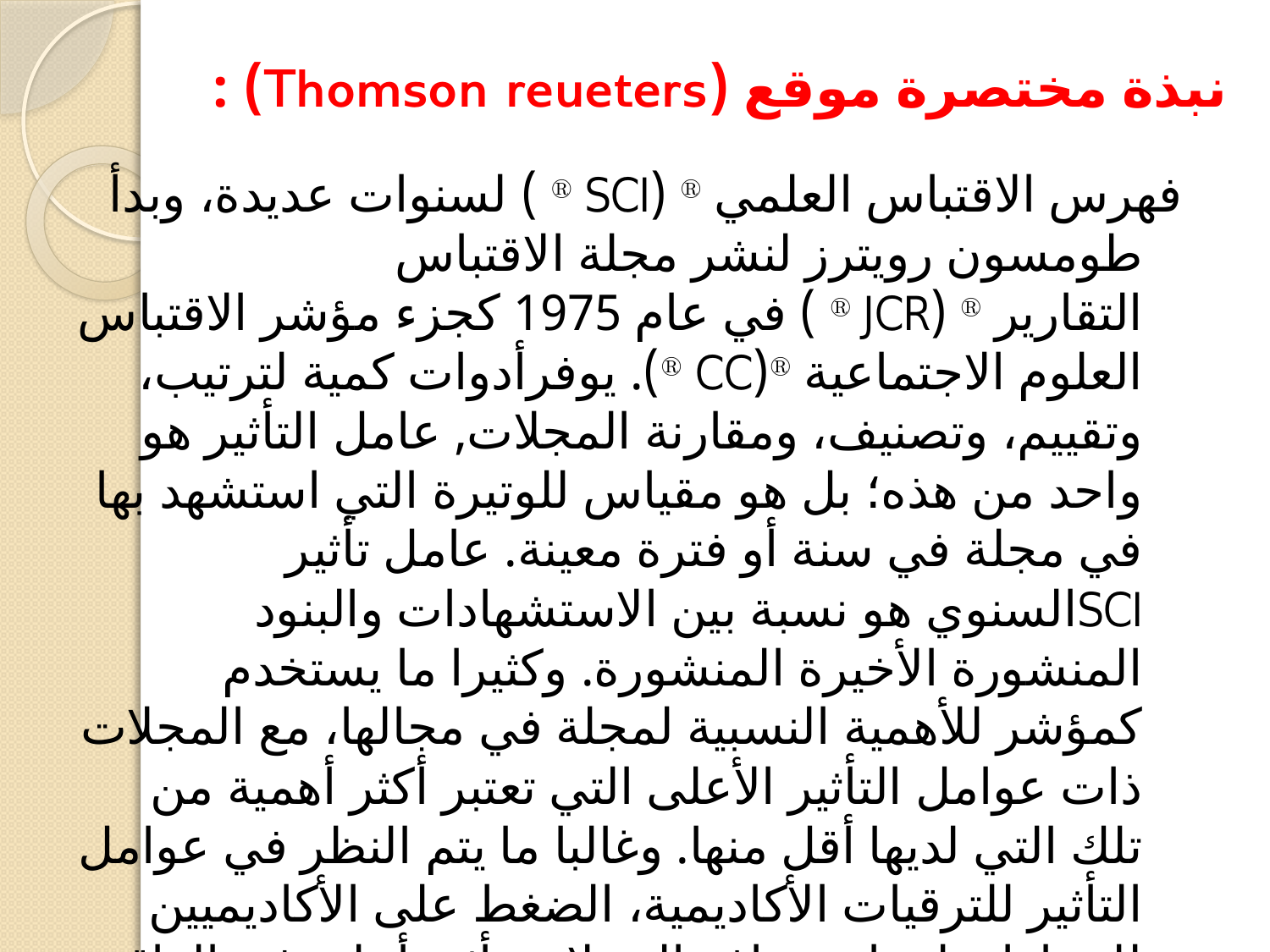

# نبذة مختصرة موقع (Thomson reueters) :
فهرس الاقتباس العلمي ® (SCI ® ) لسنوات عديدة، وبدأ طومسون رويترز لنشر مجلة الاقتباس التقارير ® (JCR ® ) في عام 1975 كجزء مؤشر الاقتباس العلوم الاجتماعية ®(CC ®). يوفرأدوات كمية لترتيب، وتقييم، وتصنيف، ومقارنة المجلات, عامل التأثير هو واحد من هذه؛ بل هو مقياس للوتيرة التي استشهد بها في مجلة في سنة أو فترة معينة. عامل تأثير SCIالسنوي هو نسبة بين الاستشهادات والبنود المنشورة الأخيرة المنشورة. وكثيرا ما يستخدم كمؤشر للأهمية النسبية لمجلة في مجالها، مع المجلات ذات عوامل التأثير الأعلى التي تعتبر أكثر أهمية من تلك التي لديها أقل منها. وغالبا ما يتم النظر في عوامل التأثير للترقيات الأكاديمية، الضغط على الأكاديميين للحفاظ على استهداف المجلات تأثير أعلى في الواقع، يتم دفع العلماء في انحاء العالم على أساس عامل تأثير المجلات التي ينشرون فيها.